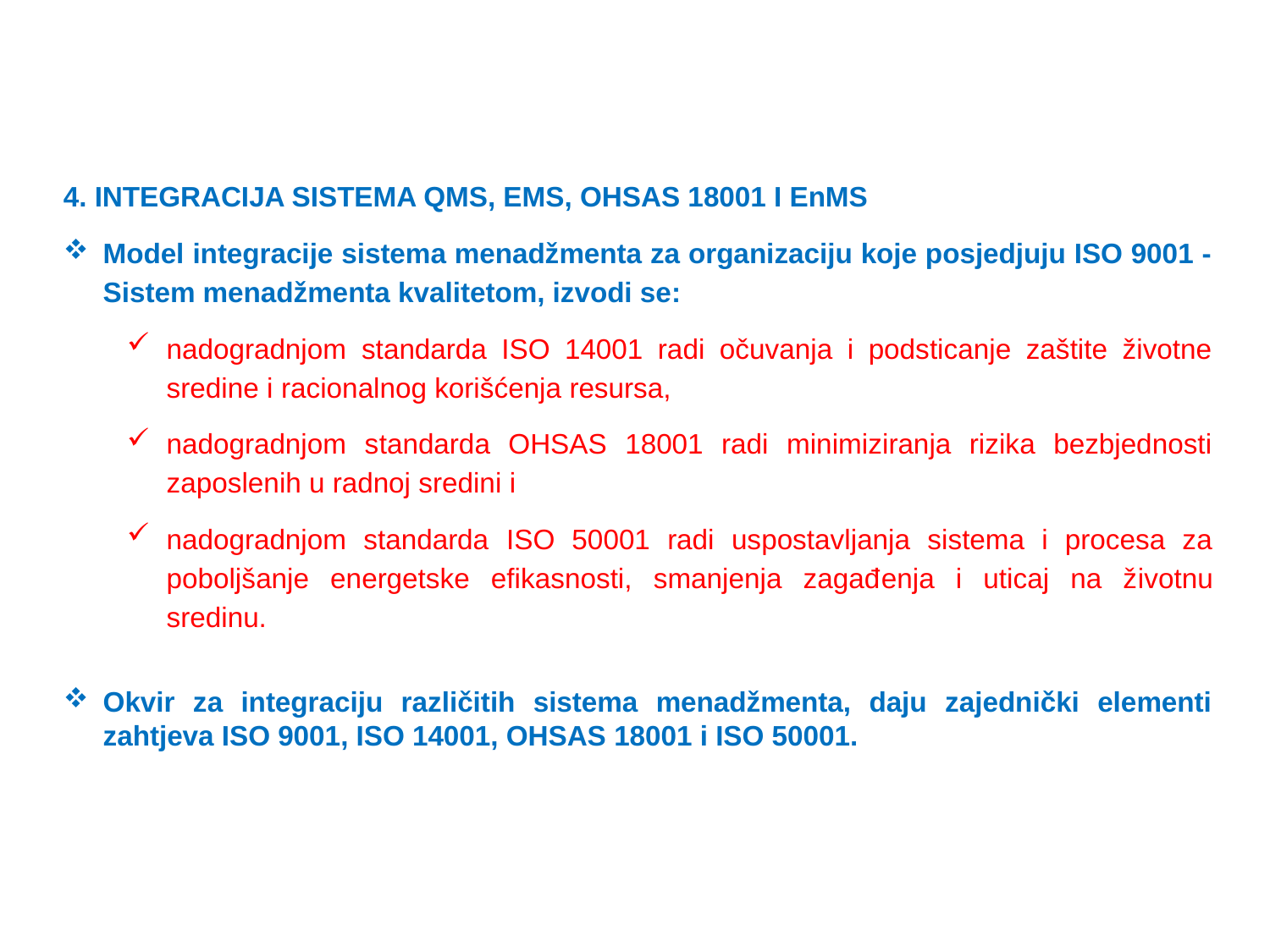

4. INTEGRACIJA SISTEMA QMS, EMS, OHSAS 18001 I EnMS
Model integracije sistema menadžmenta za organizaciju koje posjedjuju ISO 9001 - Sistem menadžmenta kvalitetom, izvodi se:
nadogradnjom standarda ISO 14001 radi očuvanja i podsticanje zaštite životne sredine i racionalnog korišćenja resursa,
nadogradnjom standarda OHSAS 18001 radi minimiziranja rizika bezbjednosti zaposlenih u radnoj sredini i
nadogradnjom standarda ISO 50001 radi uspostavljanja sistema i procesa za poboljšanje energetske efikasnosti, smanjenja zagađenja i uticaj na životnu sredinu.

Okvir za integraciju različitih sistema menadžmenta, daju zajednički elementi zahtjeva ISO 9001, ISO 14001, OHSAS 18001 i ISO 50001.